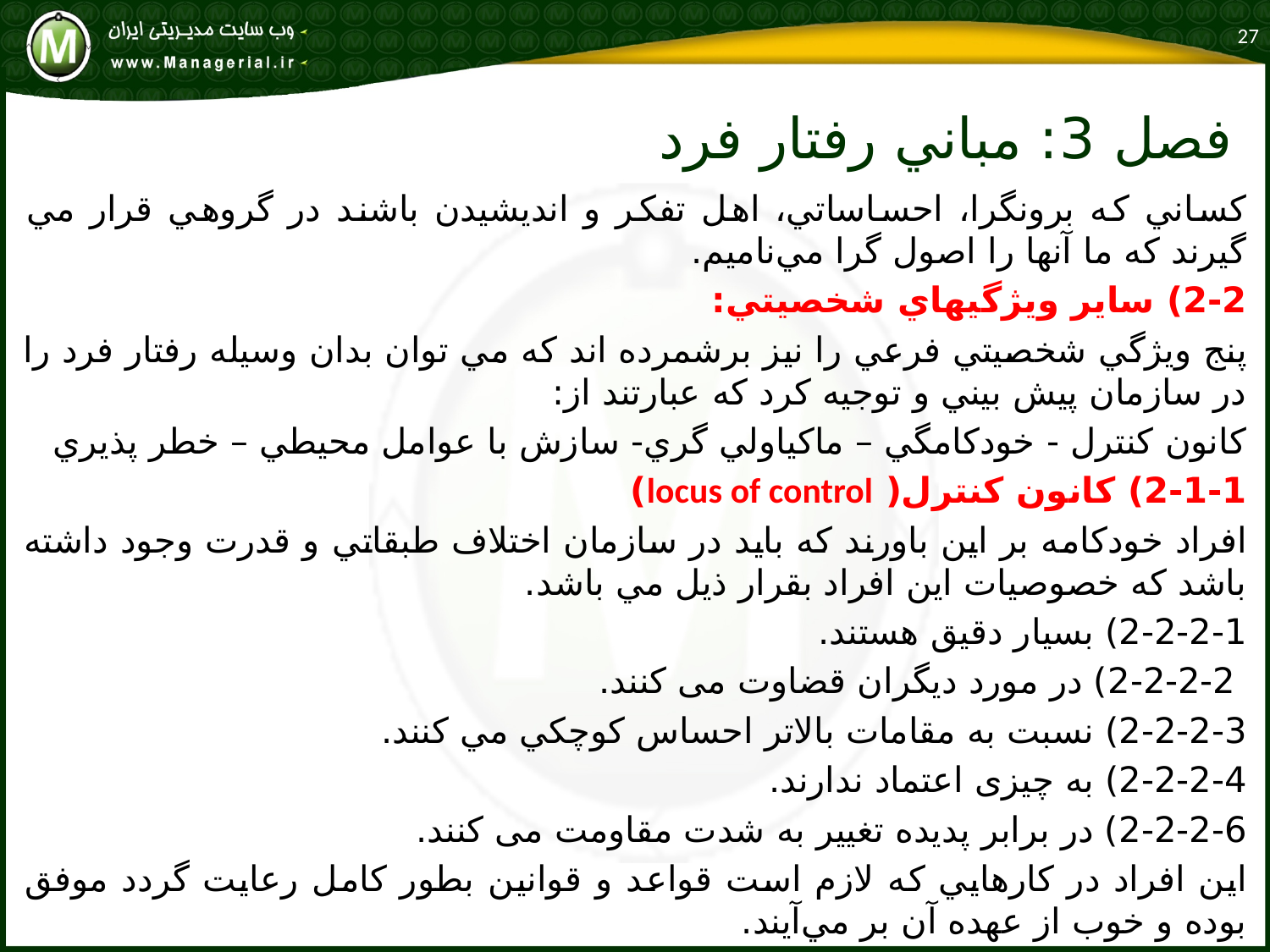

27
# فصل 3: مباني رفتار فرد
كساني كه برونگرا، احساساتي، اهل تفكر و انديشيدن باشند در گروهي قرار مي گيرند كه ما آنها را اصول گرا مي‌ناميم.
2-2) ساير ويژگيهاي شخصيتي:
پنج ويژگي شخصيتي فرعي را نيز برشمرده اند كه مي توان بدان وسيله رفتار فرد را در سازمان پيش بيني و توجيه كرد كه عبارتند از:
كانون كنترل - خودكامگي – ماكياولي گري- سازش با عوامل محيطي – خطر پذيري
2-1-1) کانون کنترل( locus of control)
افراد خودكامه بر اين باورند كه بايد در سازمان اختلاف طبقاتي و قدرت وجود داشته باشد كه خصوصيات اين افراد بقرار ذيل مي باشد.
2-2-2-1) بسیار دقیق هستند.
 2-2-2-2) در مورد دیگران قضاوت می کنند.
2-2-2-3) نسبت به مقامات بالاتر احساس كوچكي مي كنند.
2-2-2-4) به چیزی اعتماد ندارند.
2-2-2-6) در برابر پدیده تغییر به شدت مقاومت می کنند.
اين افراد در كارهايي كه لازم است قواعد و قوانين بطور كامل رعايت گردد موفق بوده و خوب از عهده آن بر مي‌آيند.